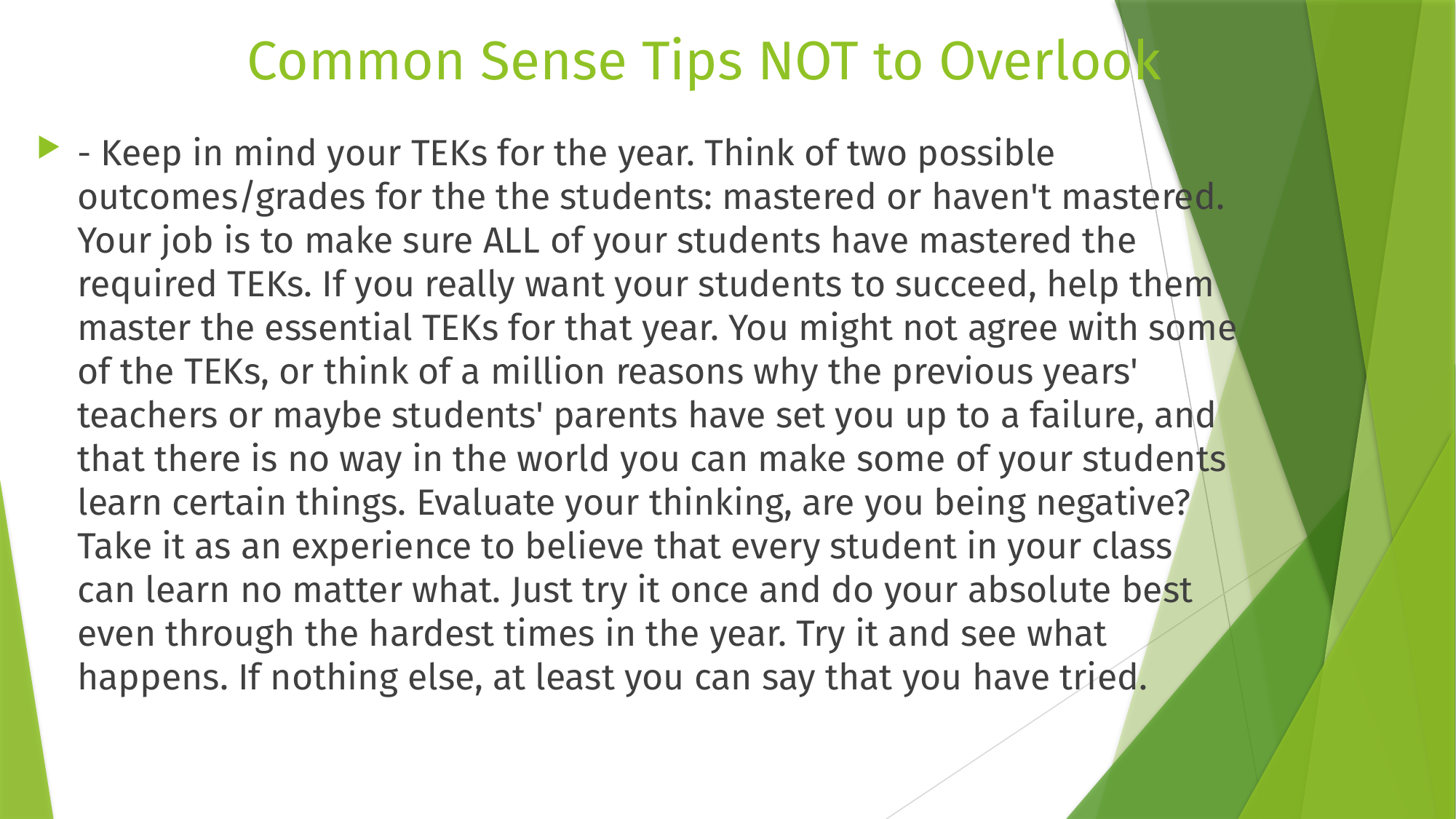

# Common Sense Tips NOT to Overlook
- Keep in mind your TEKs for the year. Think of two possible outcomes/grades for the the students: mastered or haven't mastered. Your job is to make sure ALL of your students have mastered the required TEKs. If you really want your students to succeed, help them master the essential TEKs for that year. You might not agree with some of the TEKs, or think of a million reasons why the previous years' teachers or maybe students' parents have set you up to a failure, and that there is no way in the world you can make some of your students learn certain things. Evaluate your thinking, are you being negative? Take it as an experience to believe that every student in your class can learn no matter what. Just try it once and do your absolute best even through the hardest times in the year. Try it and see what happens. If nothing else, at least you can say that you have tried.